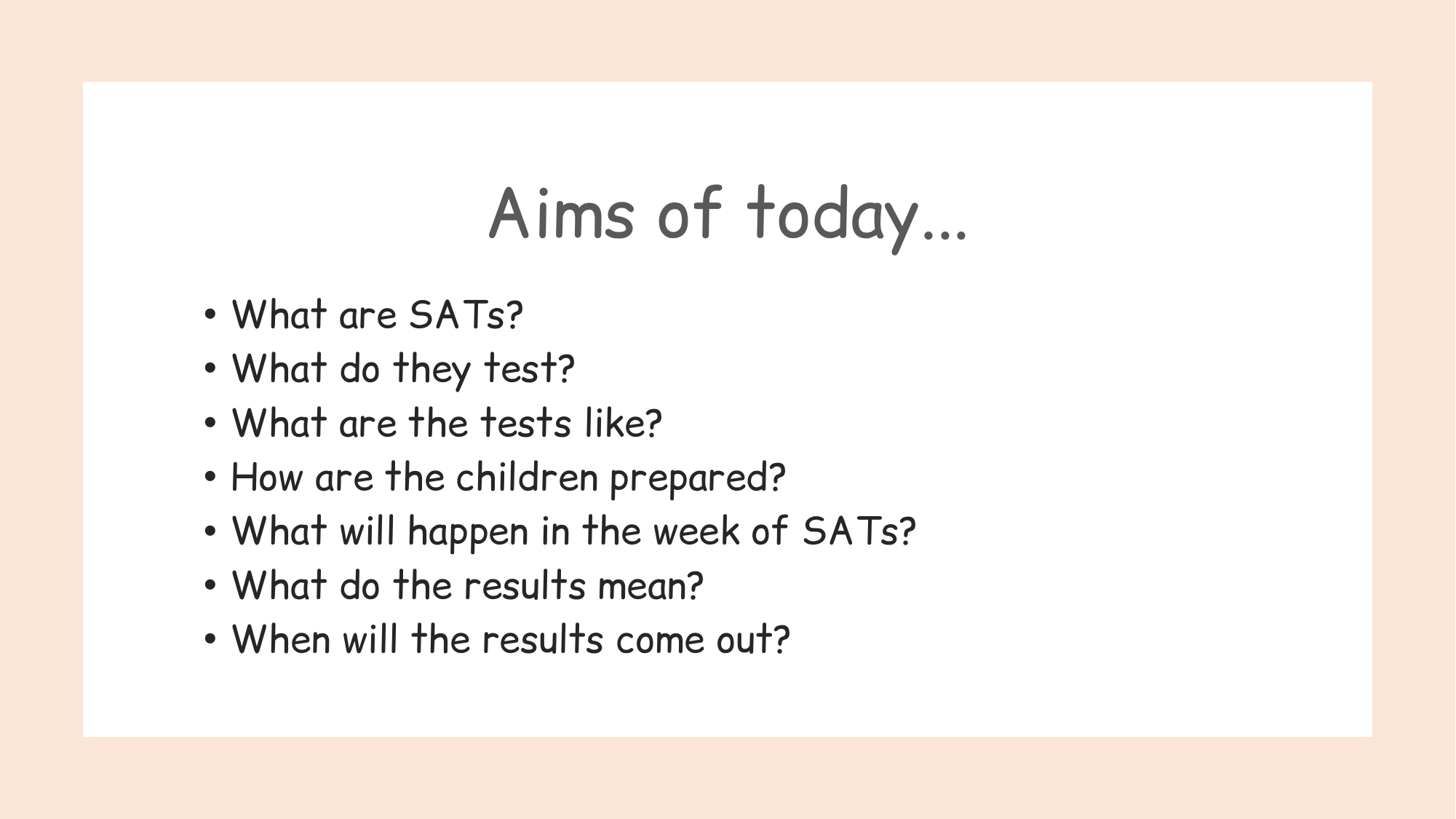

# Aims of today...
What are SATs?
What do they test?
What are the tests like?
How are the children prepared?
What will happen in the week of SATs?
What do the results mean?
When will the results come out?